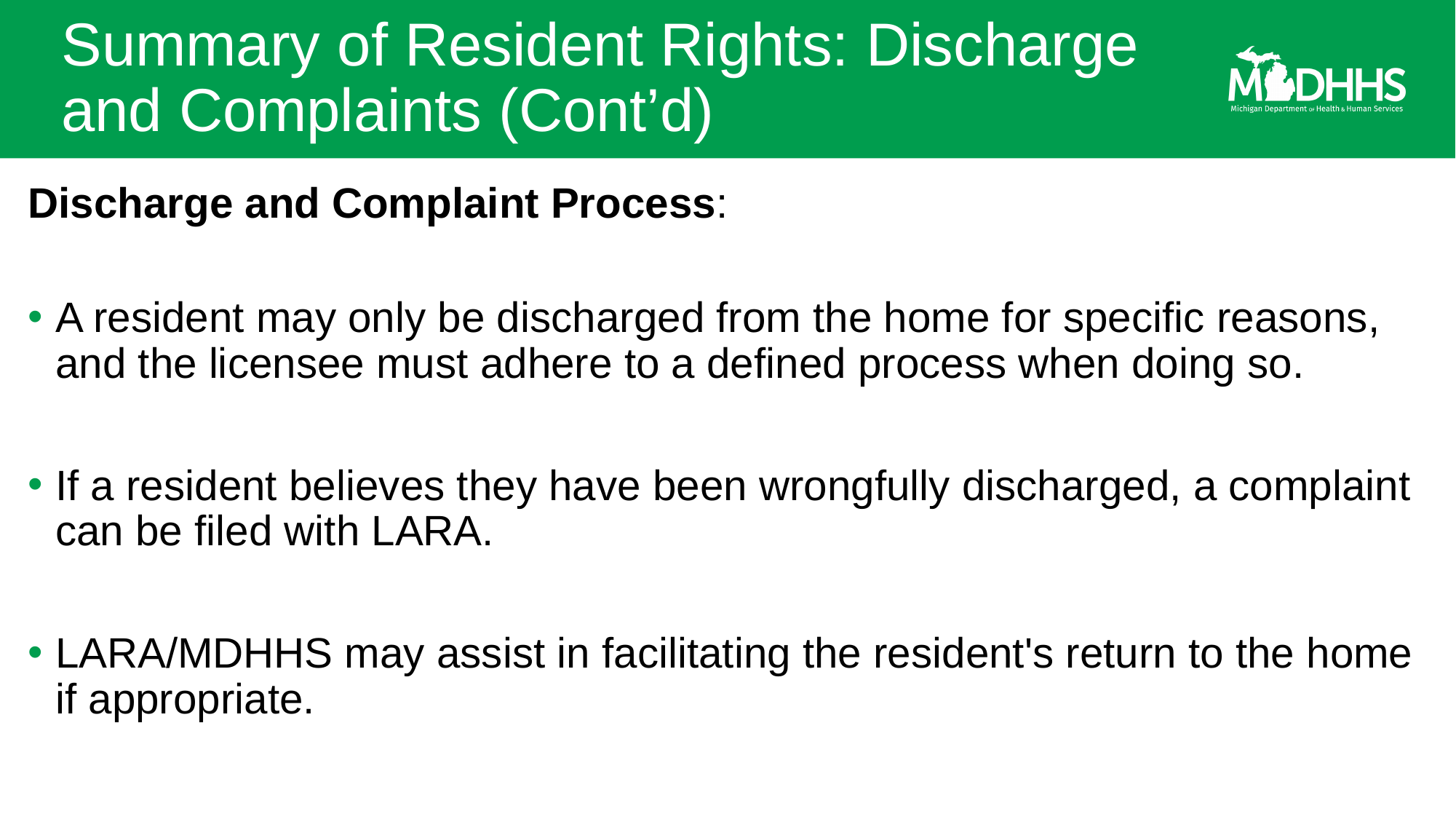

# Summary of Resident Rights: Discharge and Complaints (Cont’d)
Discharge and Complaint Process:

A resident may only be discharged from the home for specific reasons, and the licensee must adhere to a defined process when doing so.

If a resident believes they have been wrongfully discharged, a complaint can be filed with LARA.

LARA/MDHHS may assist in facilitating the resident's return to the home if appropriate.